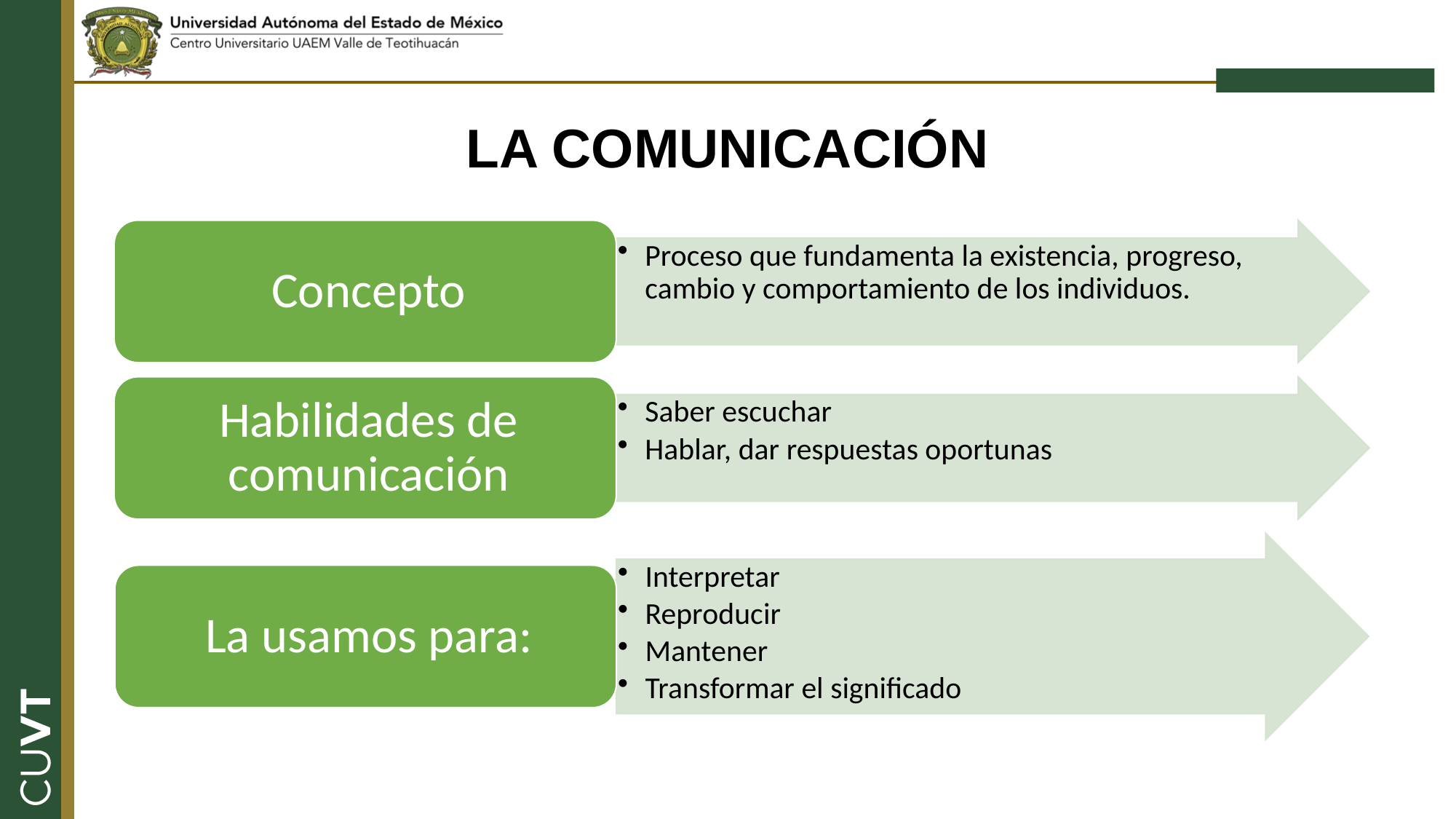

# LA COMUNICACIÓN
Proceso que fundamenta la existencia, progreso, cambio y comportamiento de los individuos.
Concepto
Saber escuchar
Hablar, dar respuestas oportunas
Habilidades de comunicación
Interpretar
Reproducir
Mantener
Transformar el significado
La usamos para: